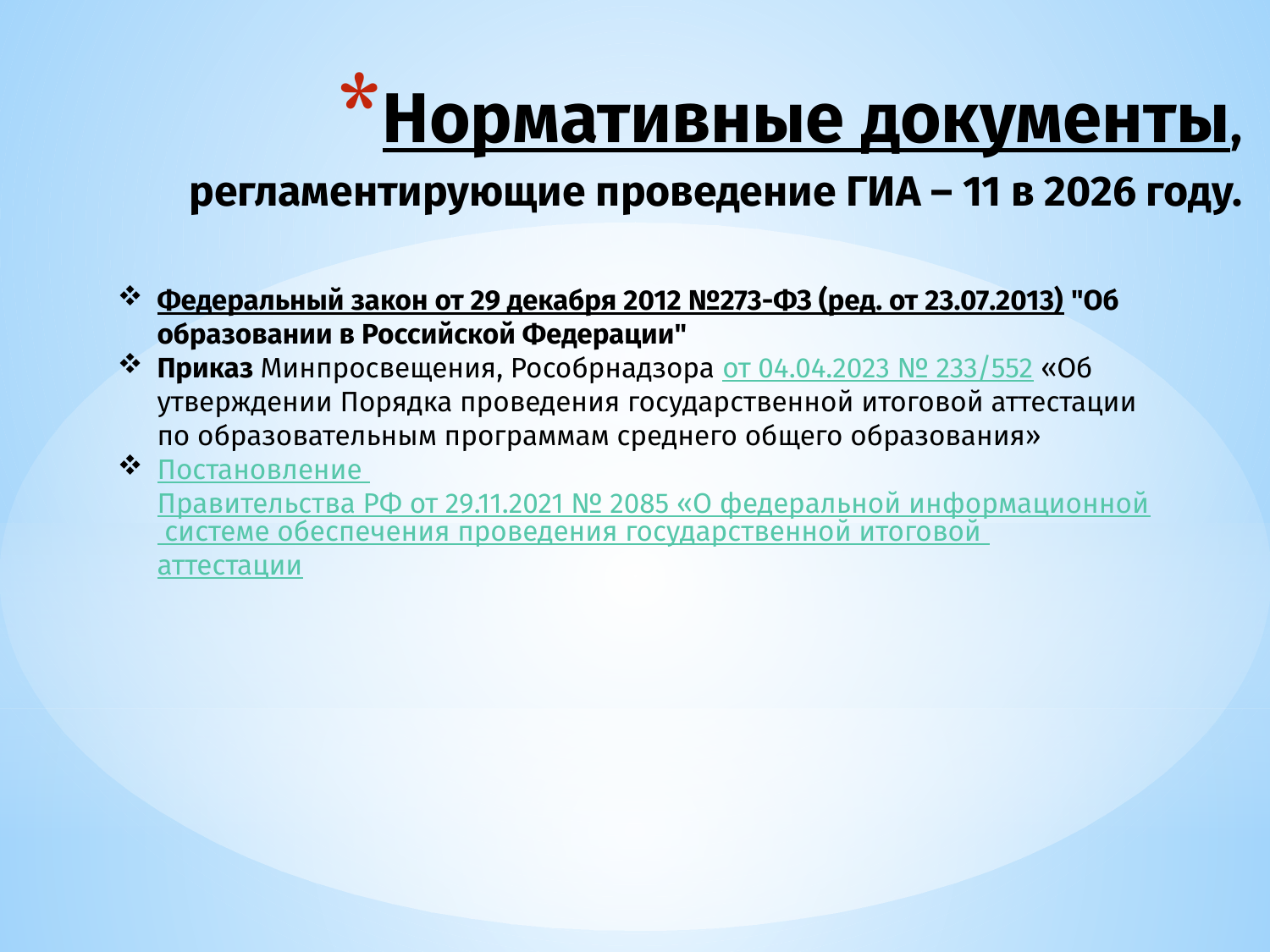

# Нормативные документы, регламентирующие проведение ГИА – 11 в 2026 году.
Федеральный закон от 29 декабря 2012 №273-ФЗ (ред. от 23.07.2013) "Об образовании в Российской Федерации"
Приказ Минпросвещения, Рособрнадзора от 04.04.2023 № 233/552 «Об утверждении Порядка проведения государственной итоговой аттестации по образовательным программам среднего общего образования»
Постановление Правительства РФ от 29.11.2021 № 2085 «О федеральной информационной системе обеспечения проведения государственной итоговой аттестации